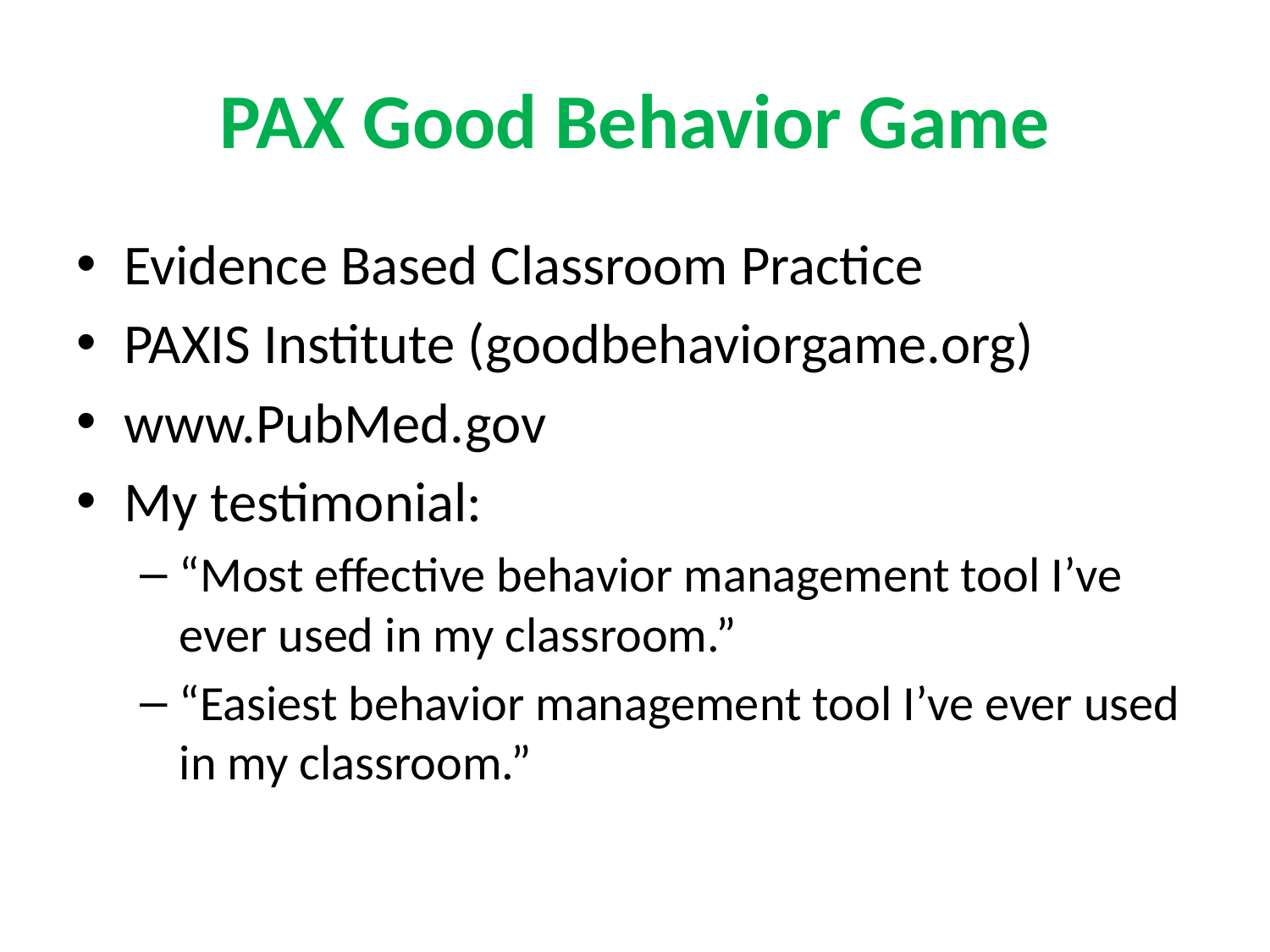

# PAX Good Behavior Game
Evidence Based Classroom Practice
PAXIS Institute (goodbehaviorgame.org)
www.PubMed.gov
My testimonial:
“Most effective behavior management tool I’ve ever used in my classroom.”
“Easiest behavior management tool I’ve ever used in my classroom.”